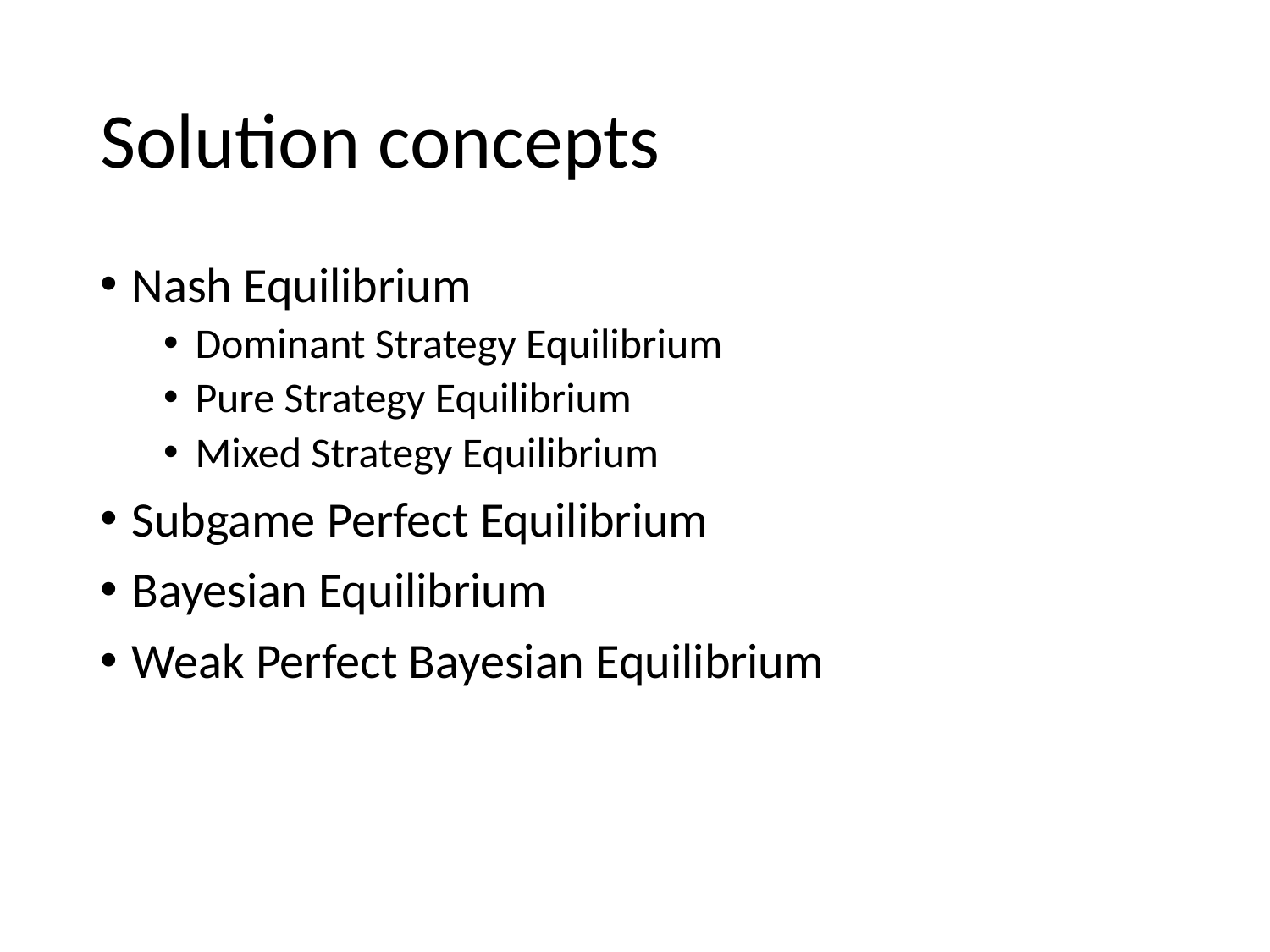

# Solution concepts
Nash Equilibrium
Dominant Strategy Equilibrium
Pure Strategy Equilibrium
Mixed Strategy Equilibrium
Subgame Perfect Equilibrium
Bayesian Equilibrium
Weak Perfect Bayesian Equilibrium